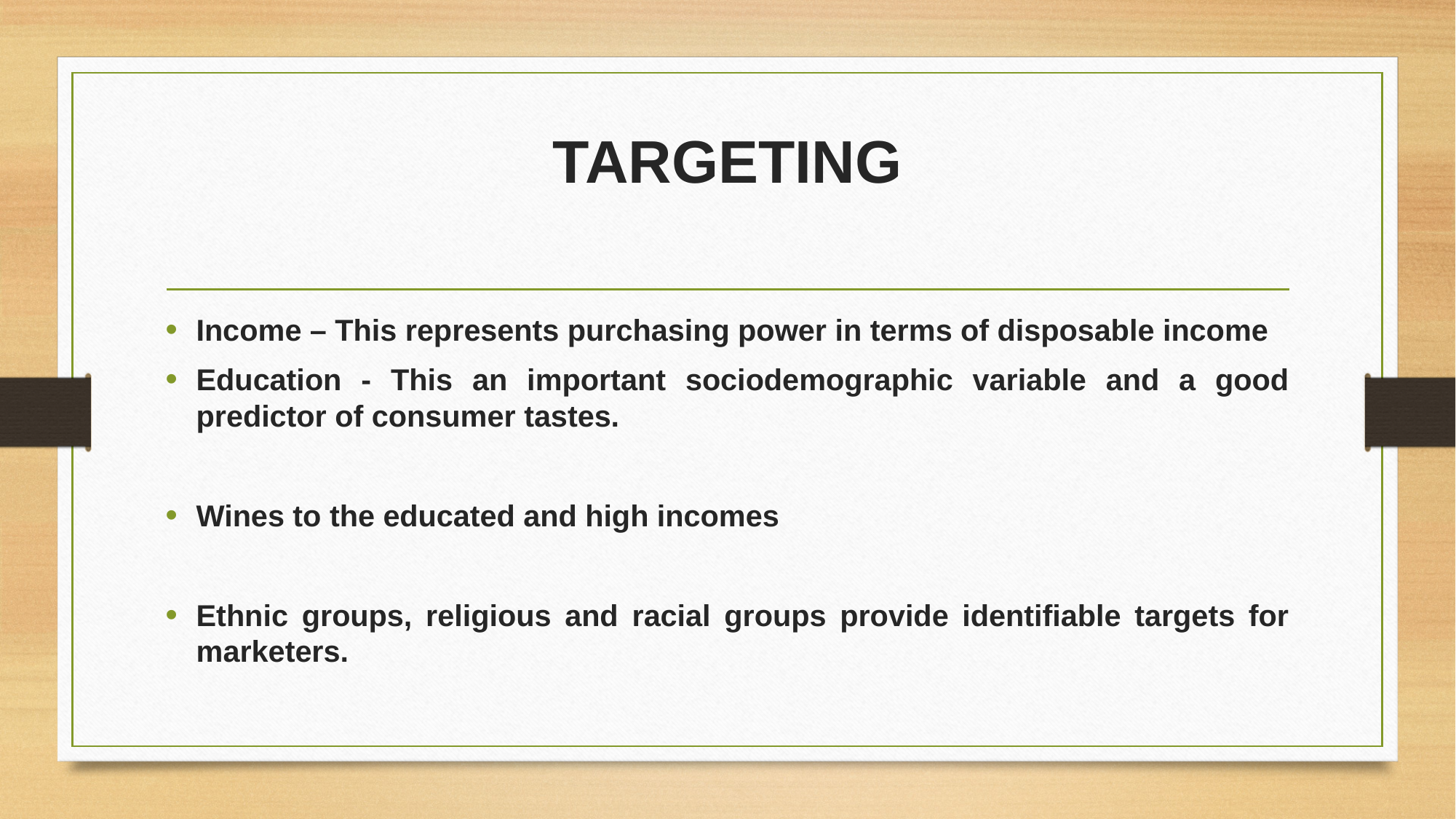

# TARGETING
Income – This represents purchasing power in terms of disposable income
Education - This an important sociodemographic variable and a good predictor of consumer tastes.

Wines to the educated and high incomes

Ethnic groups, religious and racial groups provide identifiable targets for marketers.